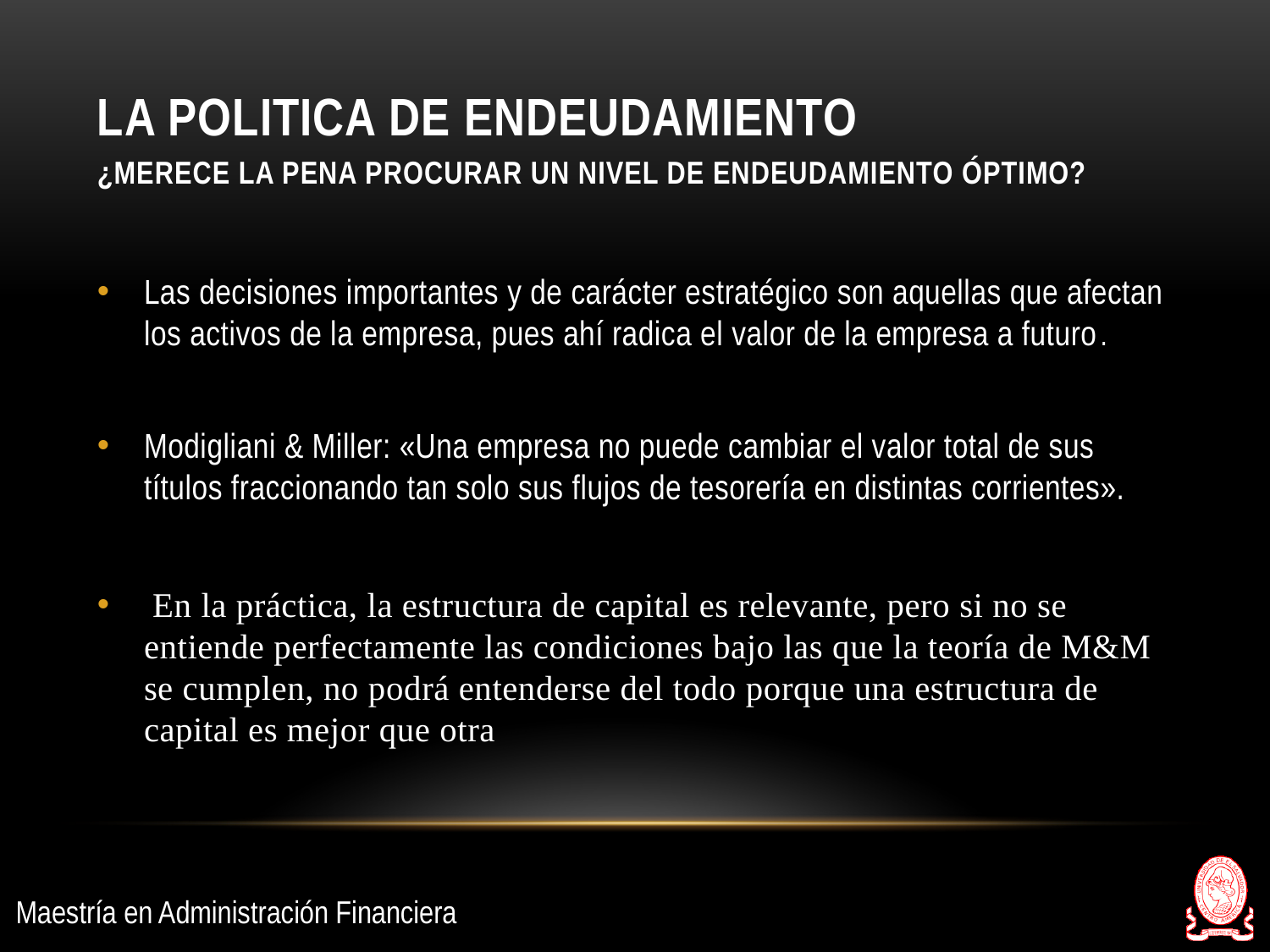

# LA POLITICA DE ENDEUDAMIENTO ¿Merece la pena procurar un nivel de endeudamiento óptimo?

Las decisiones importantes y de carácter estratégico son aquellas que afectan los activos de la empresa, pues ahí radica el valor de la empresa a futuro.

Modigliani & Miller: «Una empresa no puede cambiar el valor total de sus títulos fraccionando tan solo sus flujos de tesorería en distintas corrientes».

 En la práctica, la estructura de capital es relevante, pero si no se entiende perfectamente las condiciones bajo las que la teoría de M&M se cumplen, no podrá entenderse del todo porque una estructura de capital es mejor que otra